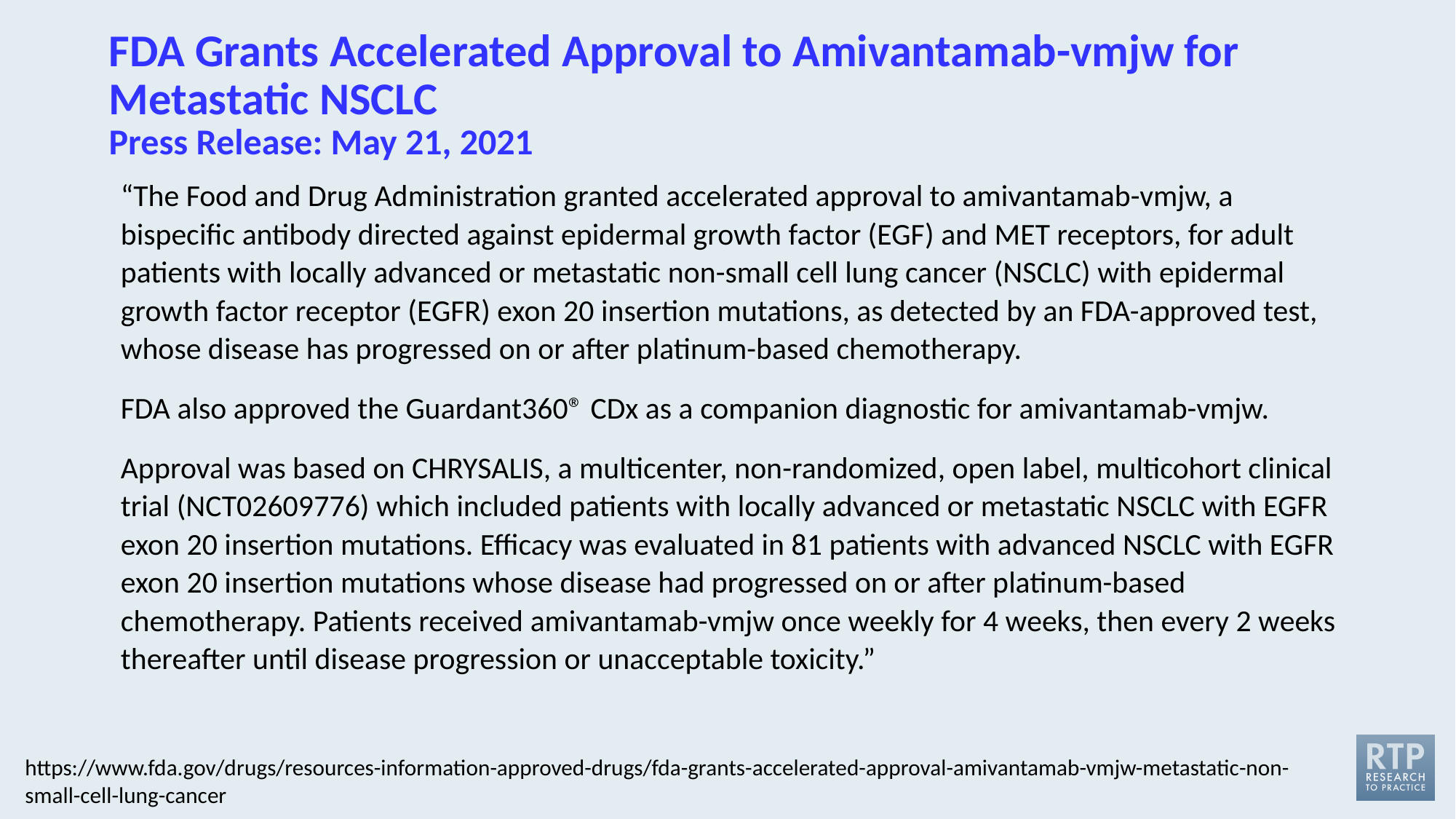

# FDA Grants Accelerated Approval to Amivantamab-vmjw for Metastatic NSCLC Press Release: May 21, 2021
“The Food and Drug Administration granted accelerated approval to amivantamab-vmjw, a bispecific antibody directed against epidermal growth factor (EGF) and MET receptors, for adult patients with locally advanced or metastatic non-small cell lung cancer (NSCLC) with epidermal growth factor receptor (EGFR) exon 20 insertion mutations, as detected by an FDA-approved test, whose disease has progressed on or after platinum-based chemotherapy.
FDA also approved the Guardant360® CDx as a companion diagnostic for amivantamab-vmjw.
Approval was based on CHRYSALIS, a multicenter, non-randomized, open label, multicohort clinical trial (NCT02609776) which included patients with locally advanced or metastatic NSCLC with EGFR exon 20 insertion mutations. Efficacy was evaluated in 81 patients with advanced NSCLC with EGFR exon 20 insertion mutations whose disease had progressed on or after platinum-based chemotherapy. Patients received amivantamab-vmjw once weekly for 4 weeks, then every 2 weeks thereafter until disease progression or unacceptable toxicity.”

https://www.fda.gov/drugs/resources-information-approved-drugs/fda-grants-accelerated-approval-amivantamab-vmjw-metastatic-non-small-cell-lung-cancer